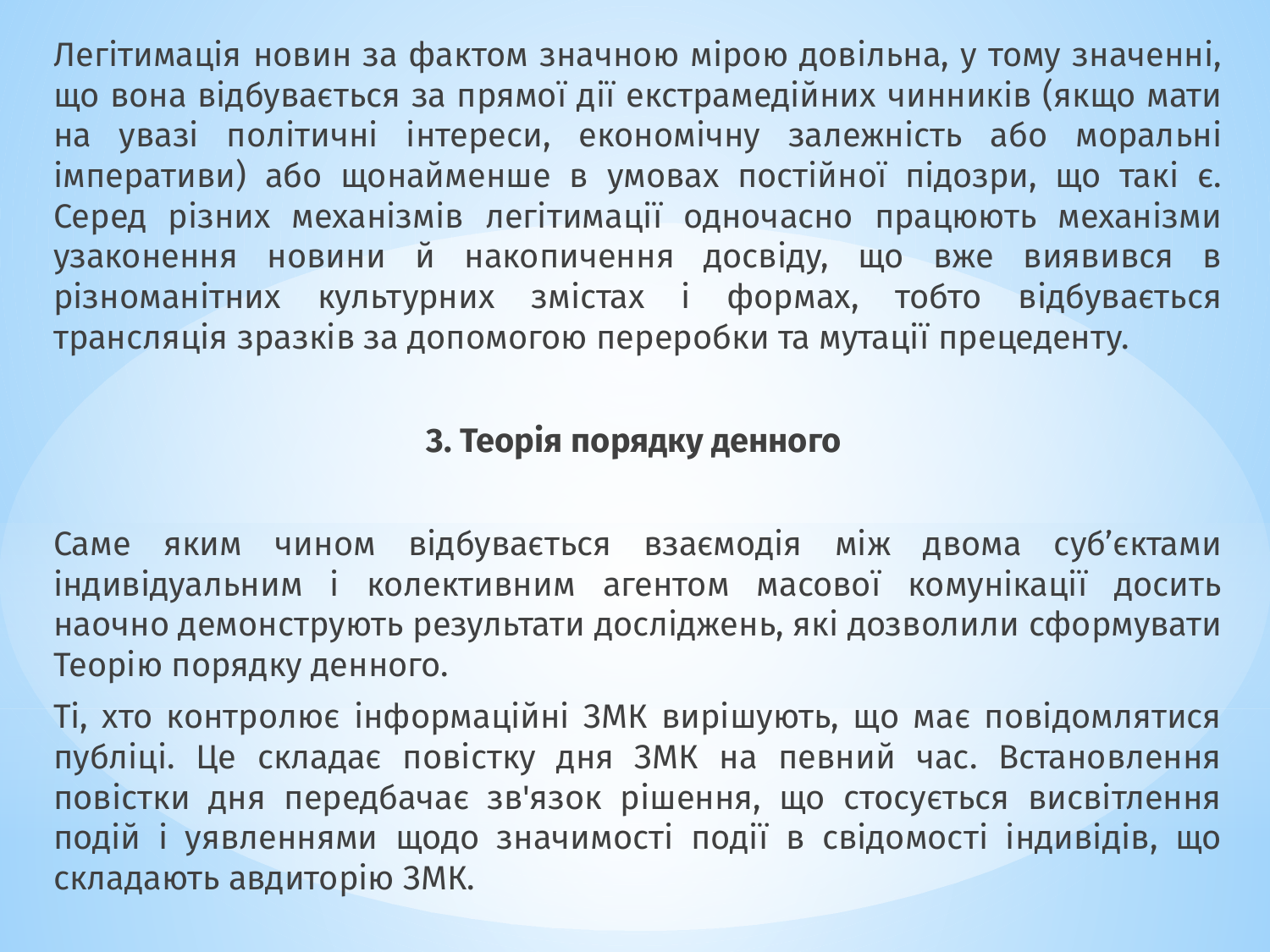

Легітимація новин за фактом значною мірою довільна, у тому значенні, що вона відбувається за прямої дії екстрамедійних чинників (якщо мати на увазі політичні інтереси, економічну залежність або моральні імперативи) або щонайменше в умовах постійної підозри, що такі є. Серед різних механізмів легітимації одночасно працюють механізми узаконення новини й накопичення досвіду, що вже виявився в різноманітних культурних змістах і формах, тобто відбувається трансляція зразків за допомогою переробки та мутації прецеденту.

3. Теорія порядку денного

Саме яким чином відбувається взаємодія між двома суб’єктами індивідуальним і колективним агентом масової комунікації досить наочно демонструють результати досліджень, які дозволили сформувати Теорію порядку денного.
Ті, хто контролює інформаційні ЗМК вирішують, що має повідомлятися публіці. Це складає повістку дня ЗМК на певний час. Встановлення повістки дня передбачає зв'язок рішення, що стосується висвітлення подій і уявленнями щодо значимості події в свідомості індивідів, що складають авдиторію ЗМК.